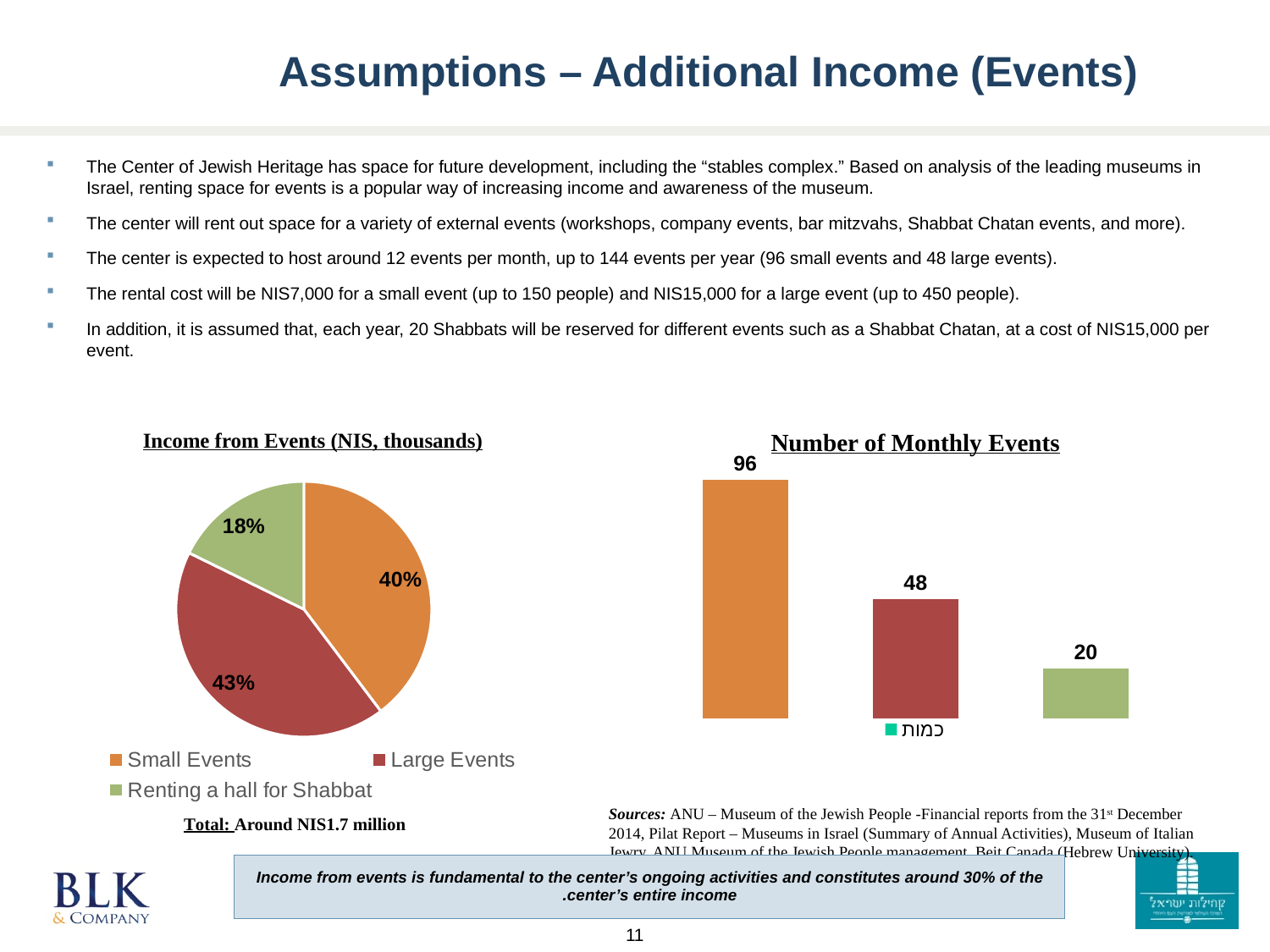

Assumptions – Additional Income (Events)
The Center of Jewish Heritage has space for future development, including the “stables complex.” Based on analysis of the leading museums in Israel, renting space for events is a popular way of increasing income and awareness of the museum.
The center will rent out space for a variety of external events (workshops, company events, bar mitzvahs, Shabbat Chatan events, and more).
The center is expected to host around 12 events per month, up to 144 events per year (96 small events and 48 large events).
The rental cost will be NIS7,000 for a small event (up to 150 people) and NIS15,000 for a large event (up to 450 people).
In addition, it is assumed that, each year, 20 Shabbats will be reserved for different events such as a Shabbat Chatan, at a cost of NIS15,000 per event.

### Chart

| Category | כמות |
|---|---|
| Small Events | 96.0 |
| Large Events | 48.0 |
| Shabbats | 20.0 |
Income from Events (NIS, thousands)
Number of Monthly Events

### Chart

| Category | הקצבות ציבוריות |
|---|---|
| Small Events | 0.3971631205673759 |
| Large Events | 0.425531914893617 |
| Renting a hall for Shabbat | 0.1773049645390071 |
Sources: ANU – Museum of the Jewish People -Financial reports from the 31st December 2014, Pilat Report – Museums in Israel (Summary of Annual Activities), Museum of Italian Jewry, ANU Museum of the Jewish People management, Beit Canada (Hebrew University).
Total: Around NIS1.7 million
Income from events is fundamental to the center’s ongoing activities and constitutes around 30% of the center’s entire income.
11